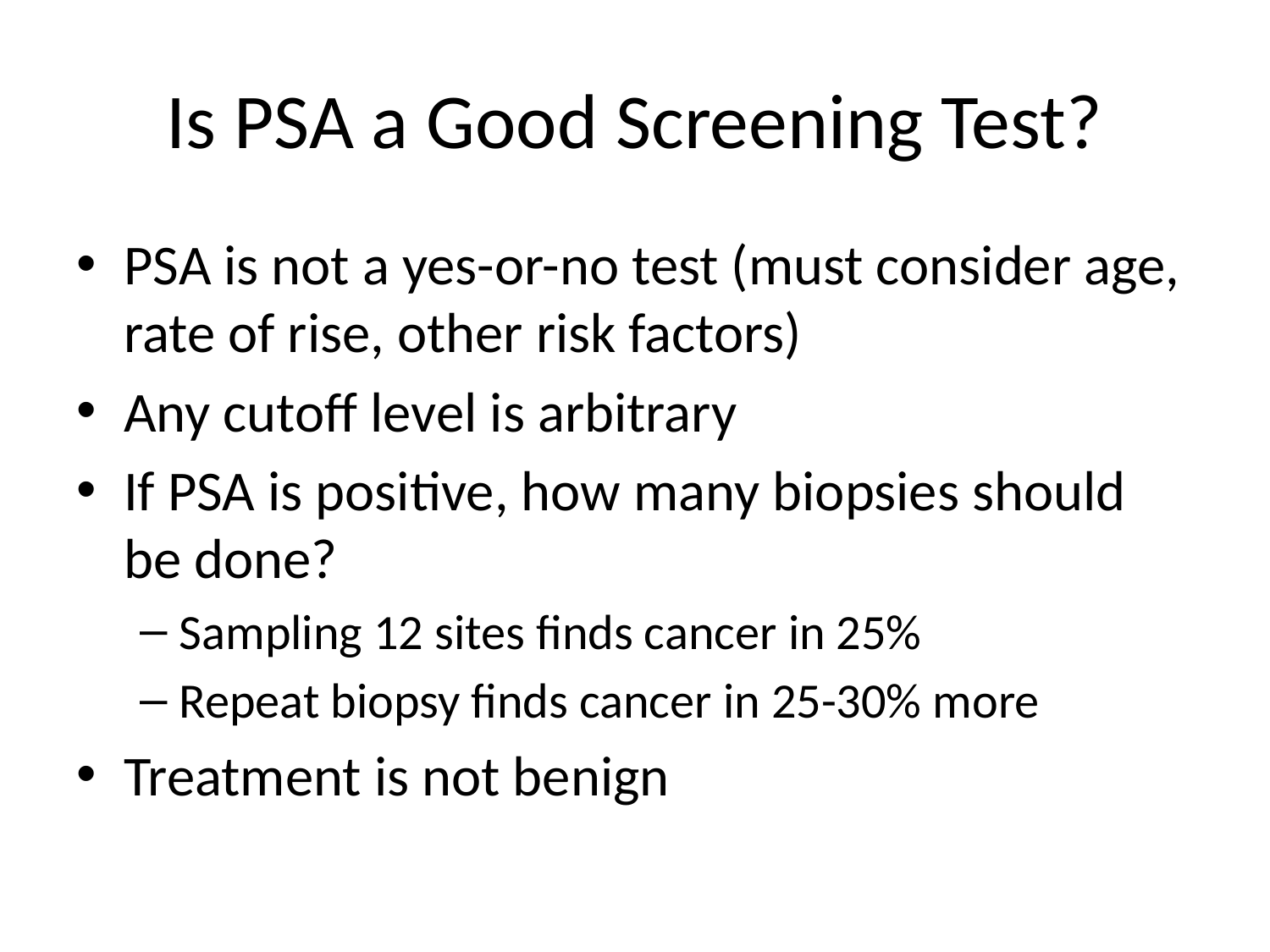

# Is PSA a Good Screening Test?
PSA is not a yes-or-no test (must consider age, rate of rise, other risk factors)
Any cutoff level is arbitrary
If PSA is positive, how many biopsies should be done?
Sampling 12 sites finds cancer in 25%
Repeat biopsy finds cancer in 25-30% more
Treatment is not benign